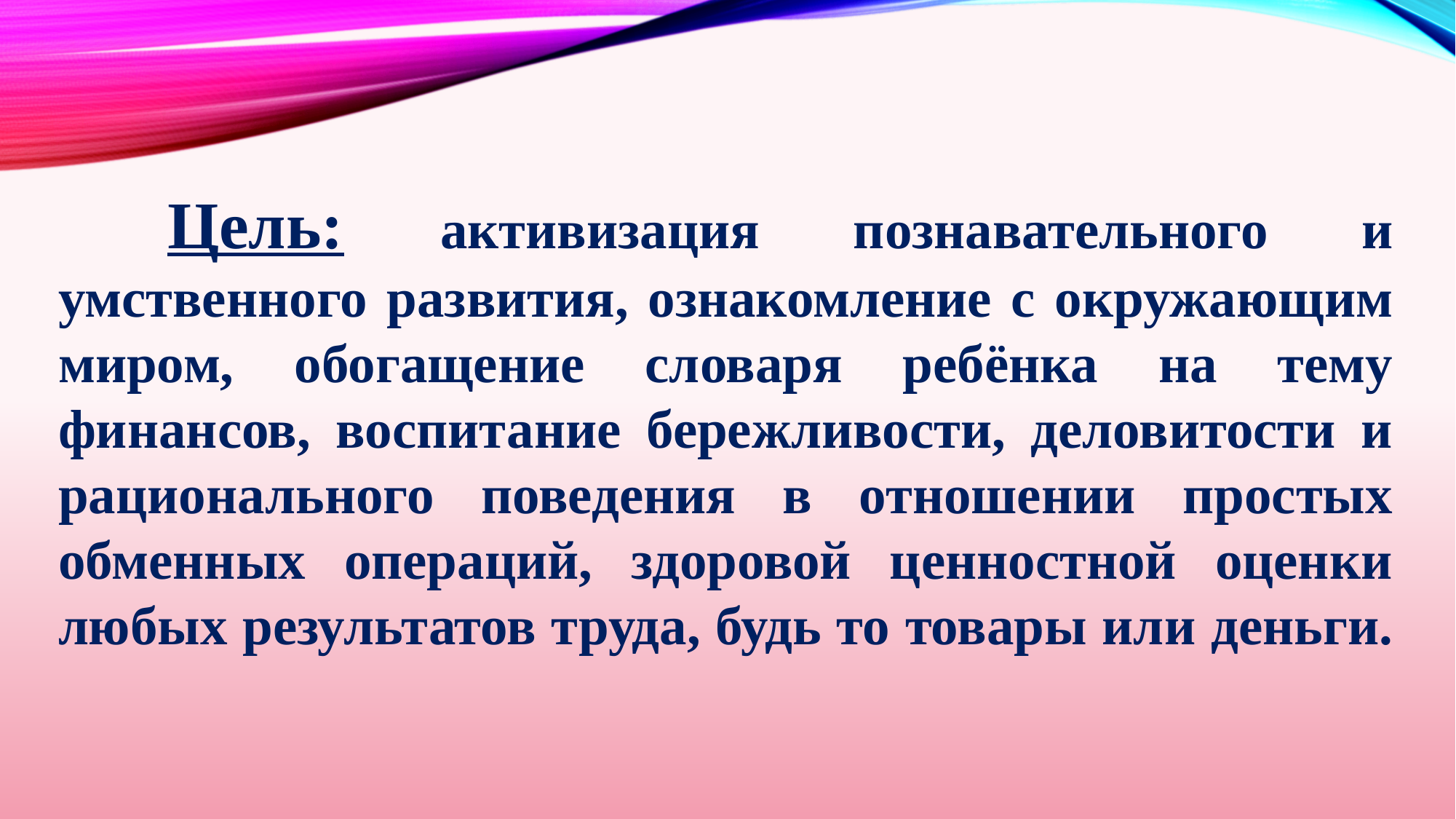

Цель: активизация познавательного и умственного развития, ознакомление с окружающим миром, обогащение словаря ребёнка на тему финансов, воспитание бережливости, деловитости и рационального поведения в отношении простых обменных операций, здоровой ценностной оценки любых результатов труда, будь то товары или деньги.